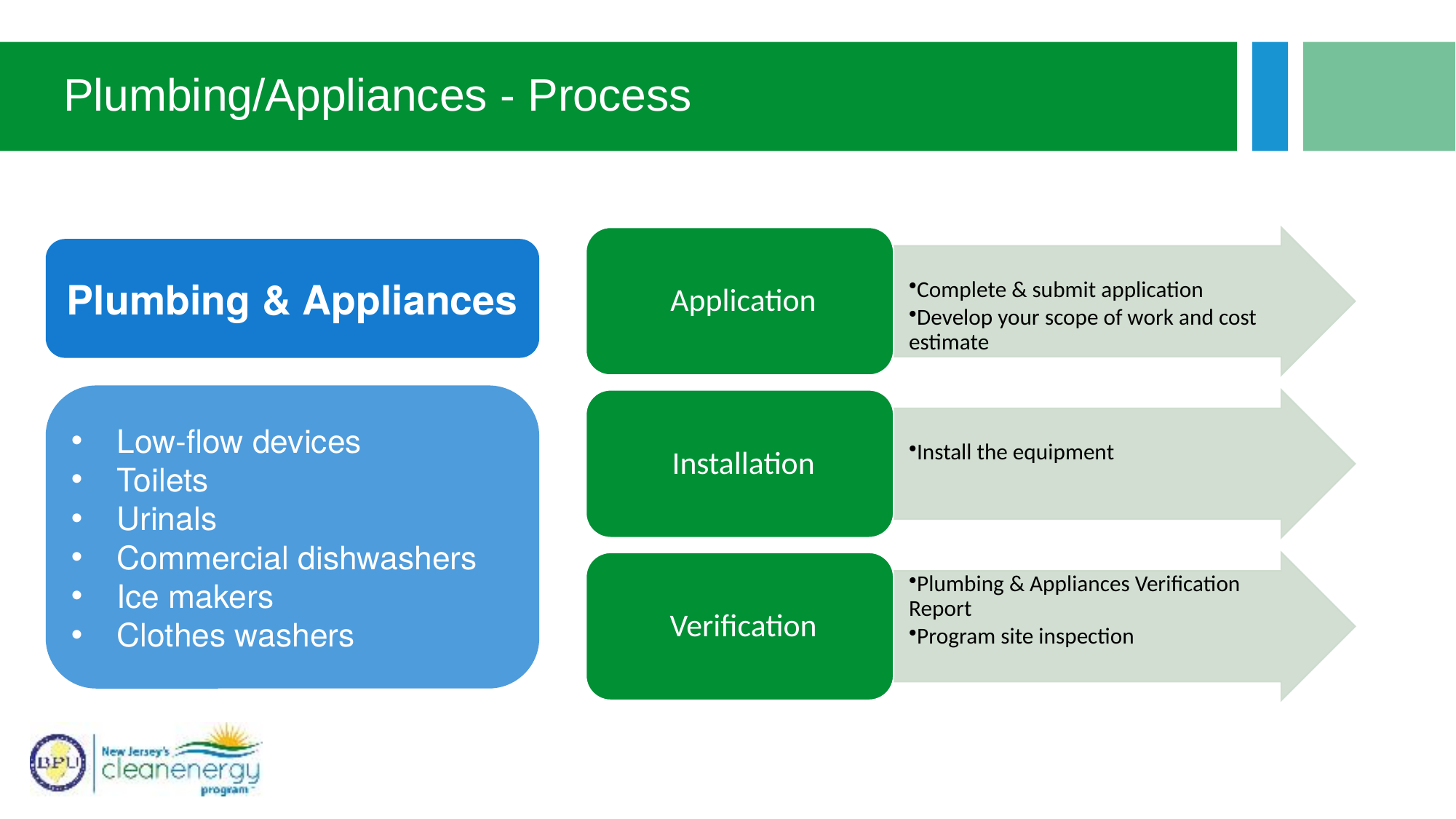

# Plumbing/Appliances - Process

Complete & submit application
Develop your scope of work and cost estimate
Application

Install the equipment
Installation
Plumbing & Appliances Verification Report
Program site inspection
Verification
Plumbing & Appliances

Low-flow devices
Toilets
Urinals
Commercial dishwashers
Ice makers
Clothes washers